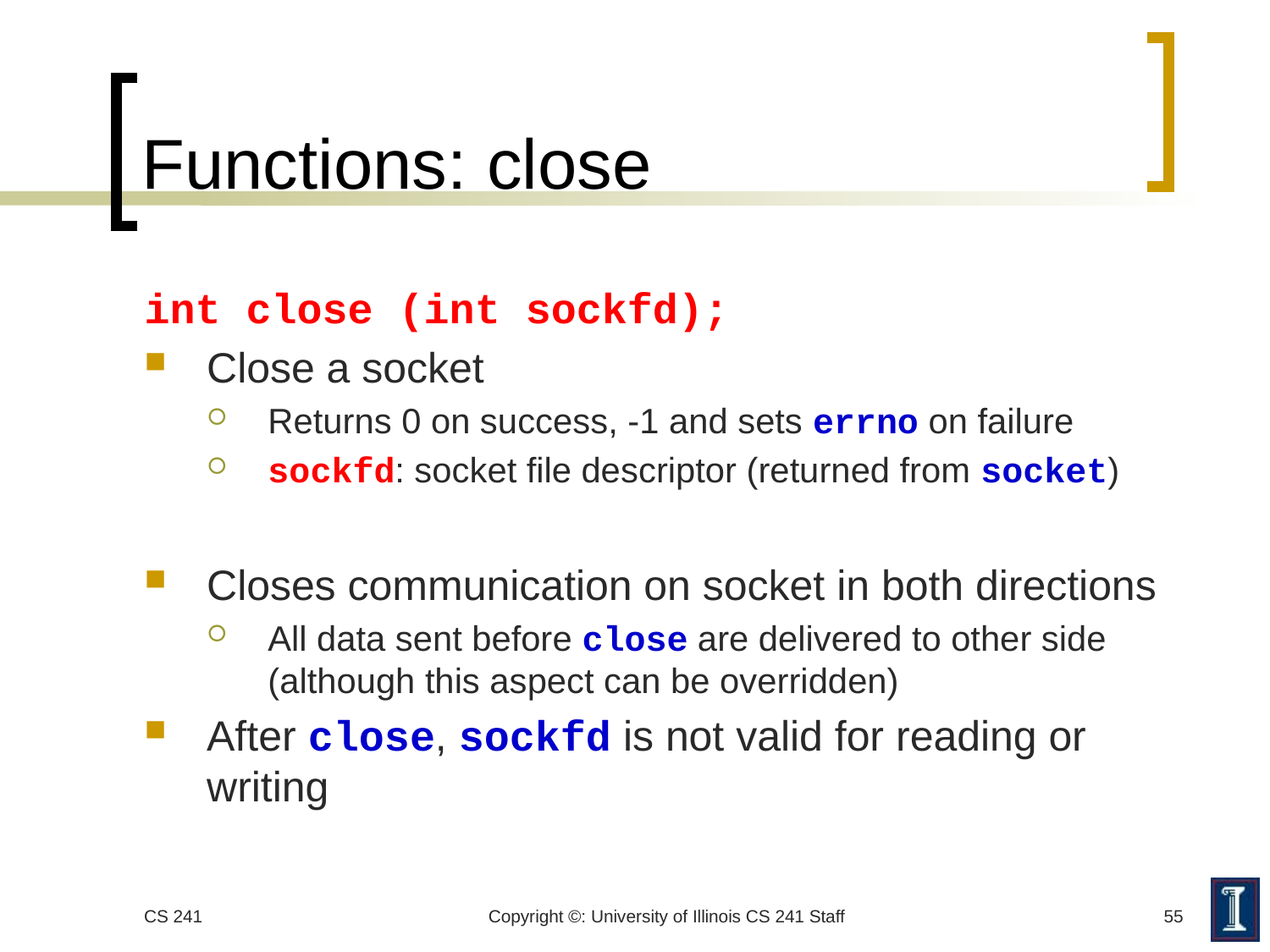

# Functions: close
int close (int sockfd);
Close a socket
Returns 0 on success, -1 and sets errno on failure
sockfd: socket file descriptor (returned from socket)

Closes communication on socket in both directions
All data sent before close are delivered to other side (although this aspect can be overridden)
After close, sockfd is not valid for reading or writing
CS 241
Copyright ©: University of Illinois CS 241 Staff
55